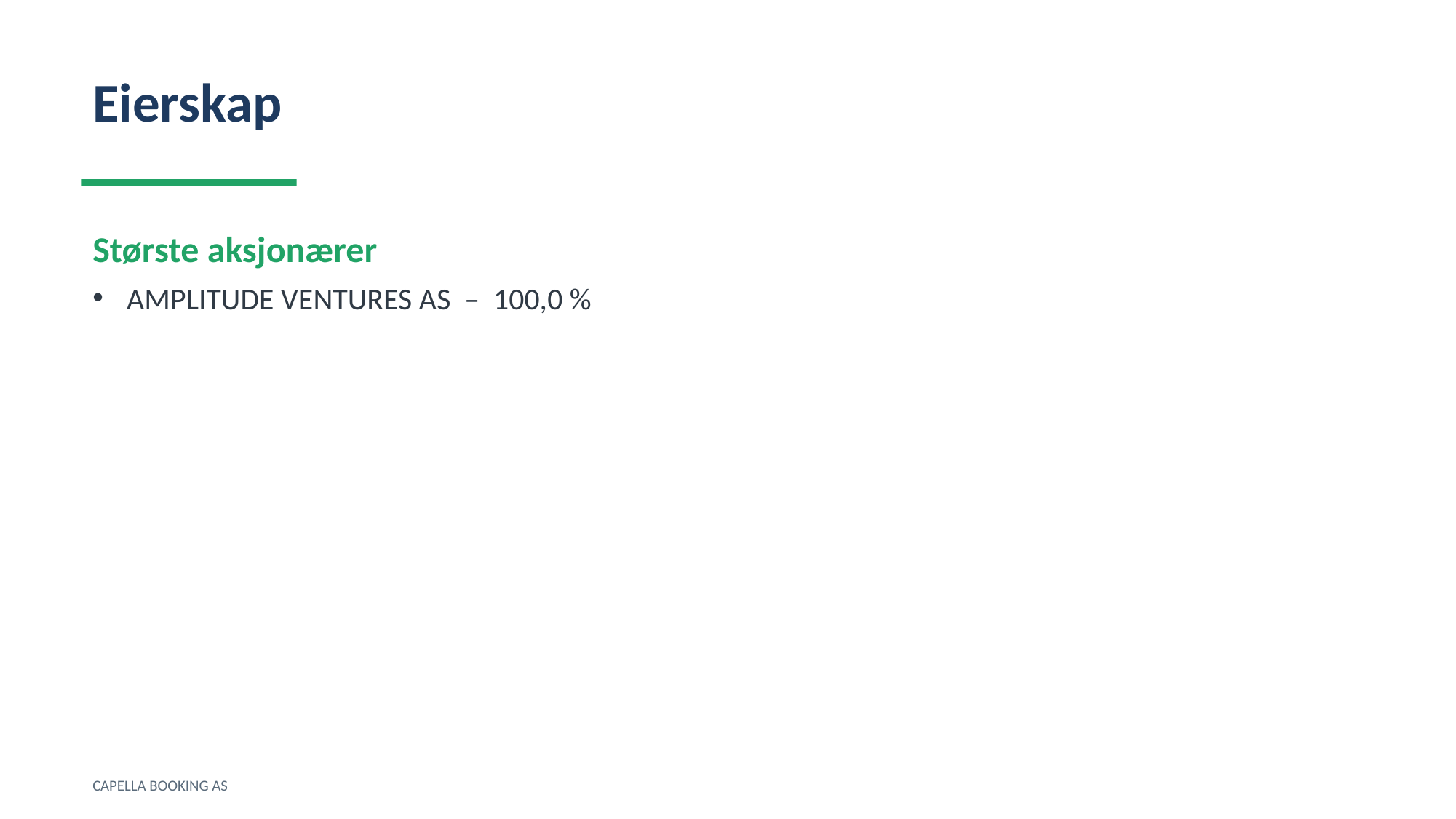

Eierskap

Største aksjonærer
AMPLITUDE VENTURES AS  –  100,0 %
CAPELLA BOOKING AS